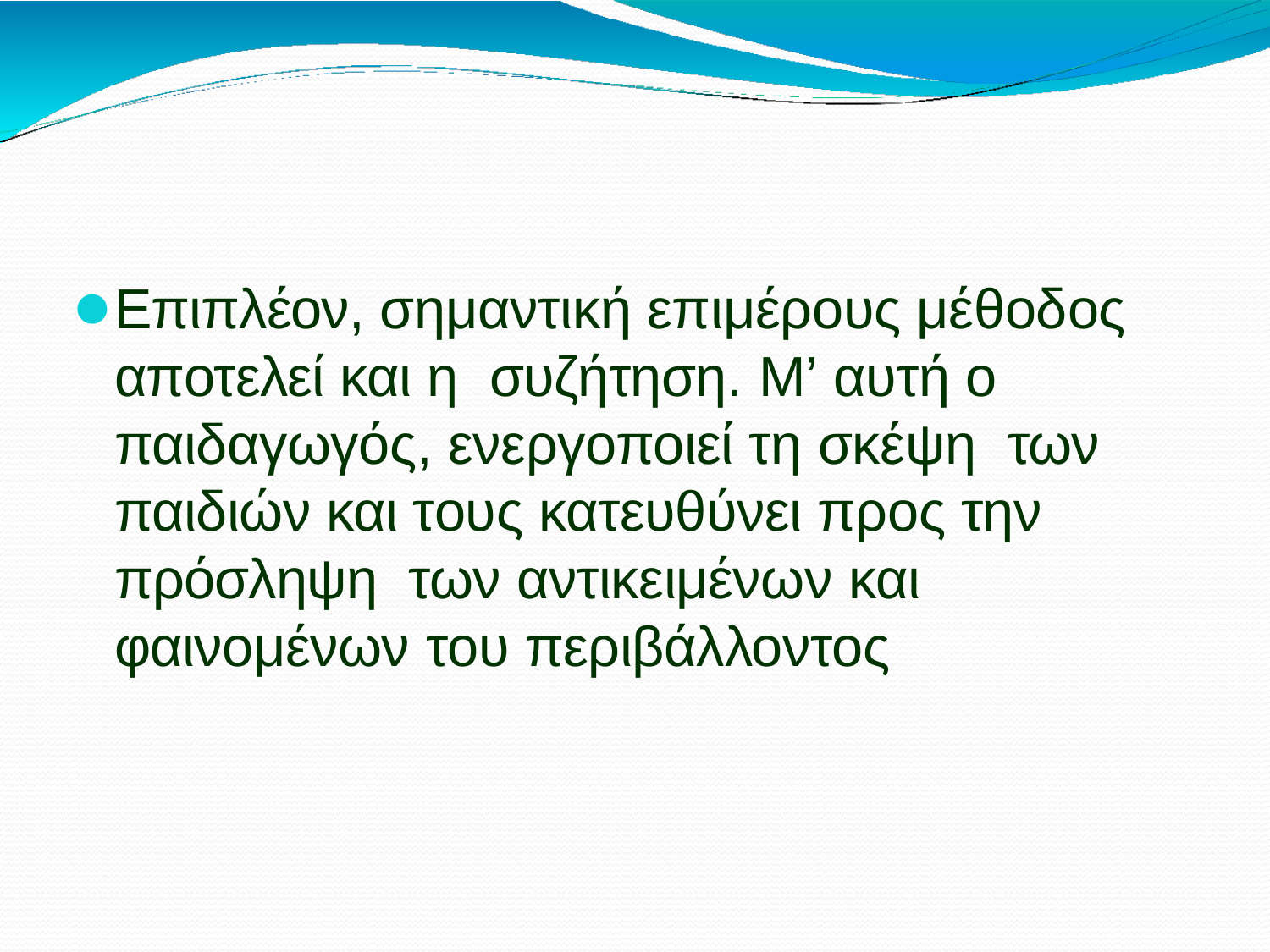

Επιπλέον, σημαντική επιμέρους μέθοδος αποτελεί και η  συζήτηση. Μ’ αυτή ο παιδαγωγός, ενεργοποιεί τη σκέψη  των παιδιών και τους κατευθύνει προς την πρόσληψη  των αντικειμένων και φαινομένων του περιβάλλοντος